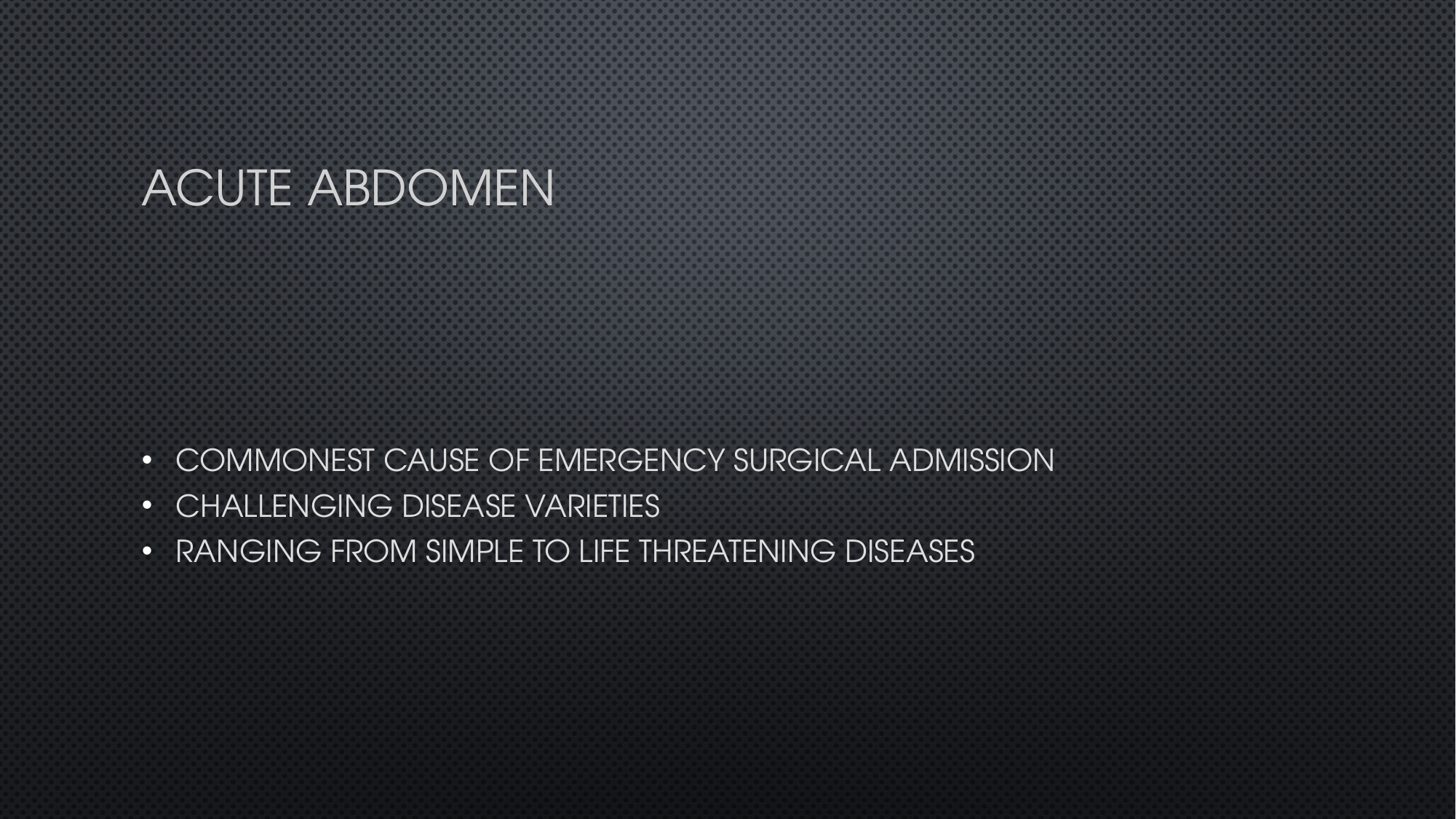

# Acute abdomen
Commonest cause of emergency surgical admission
Challenging disease varieties
Ranging from simple to life threatening diseases